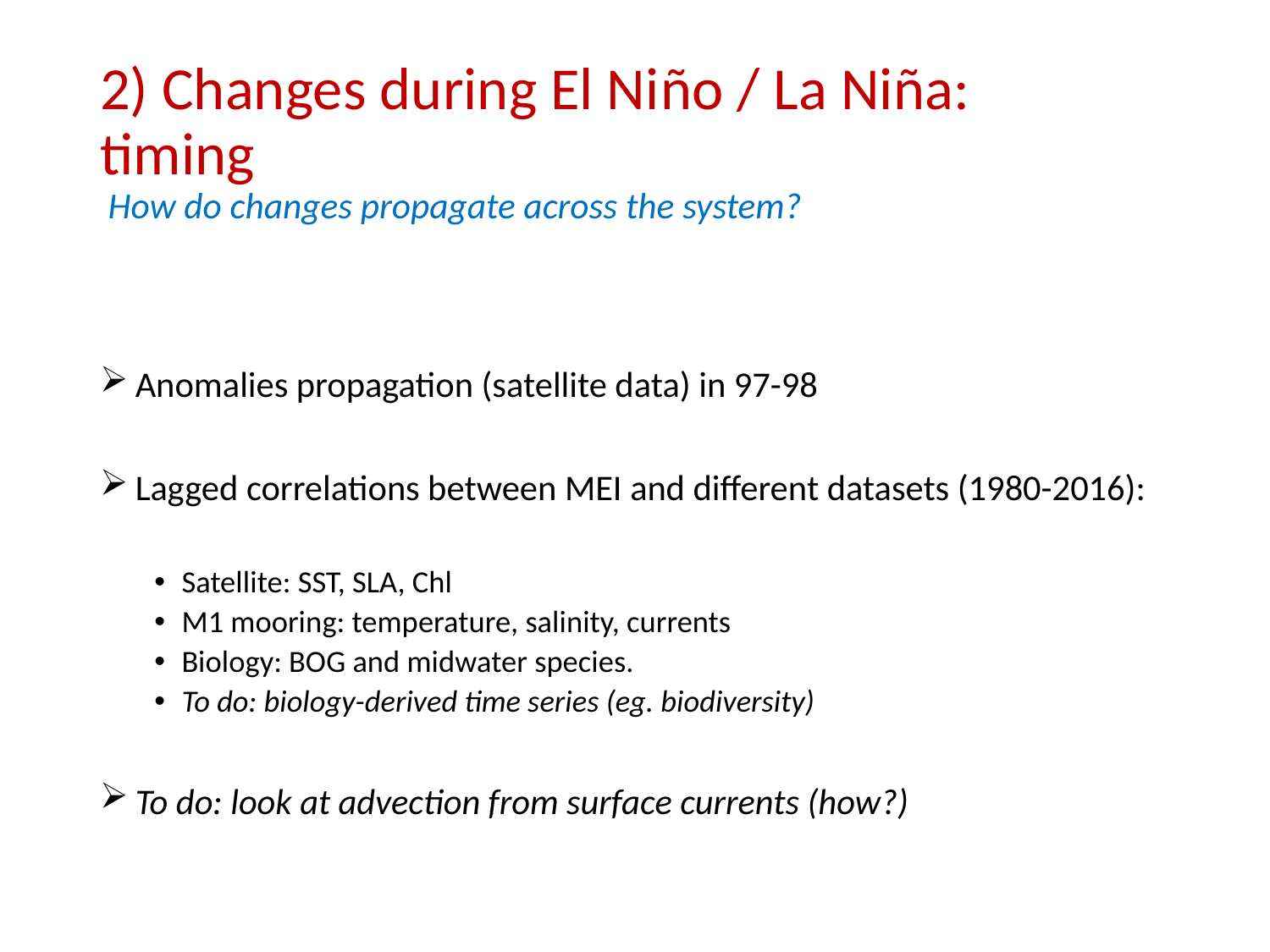

# 2) Changes during El Niño / La Niña: timing How do changes propagate across the system?
 Anomalies propagation (satellite data) in 97-98

 Lagged correlations between MEI and different datasets (1980-2016):

Satellite: SST, SLA, Chl
M1 mooring: temperature, salinity, currents
Biology: BOG and midwater species.
To do: biology-derived time series (eg. biodiversity)

 To do: look at advection from surface currents (how?)